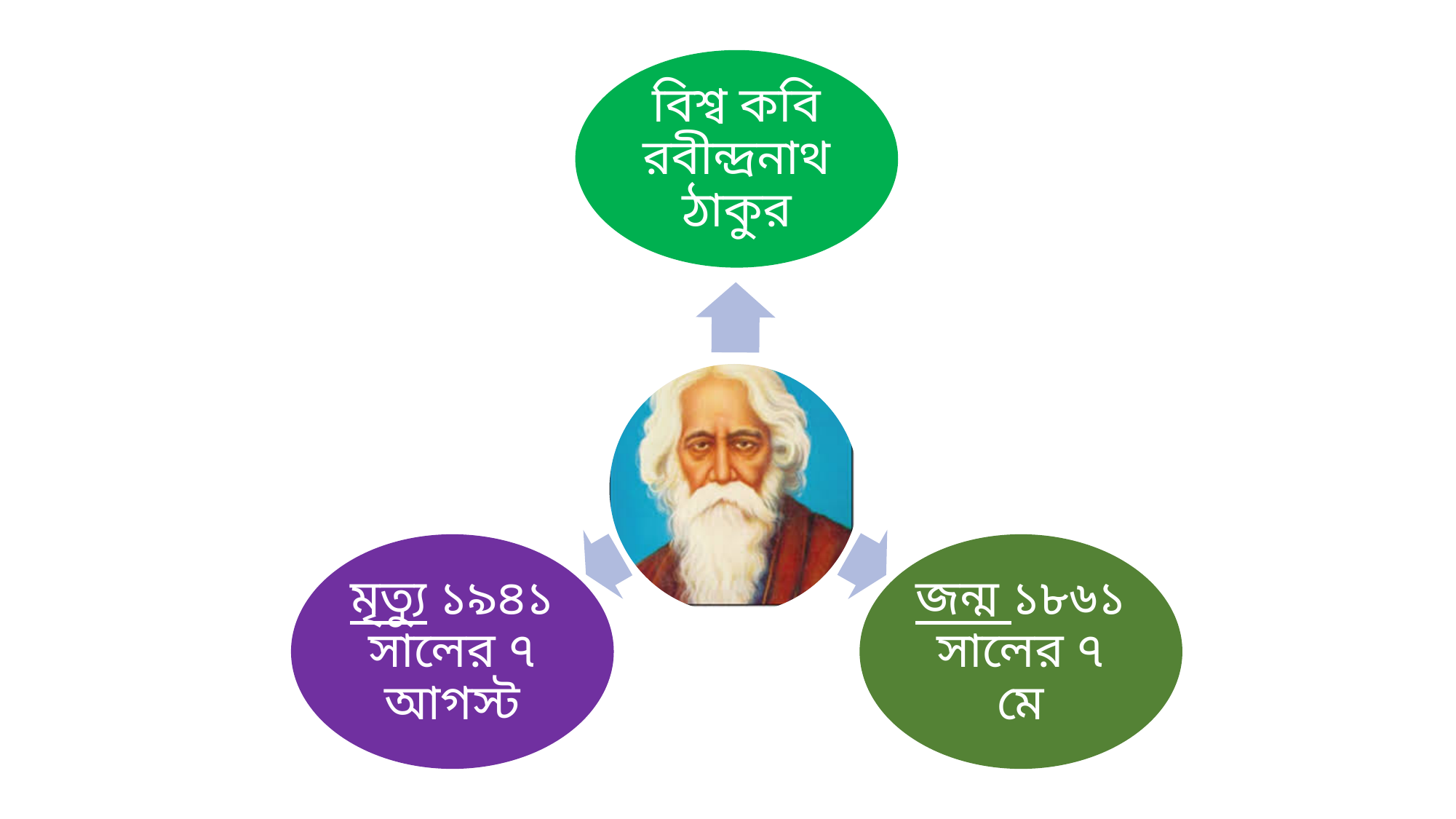

বিশ্ব কবি রবীন্দ্রনাথ ঠাকুর

জন্ম ১৮৬১ সালের ৭ মে

মৃত্যু ১৯৪১ সালের ৭ আগস্ট